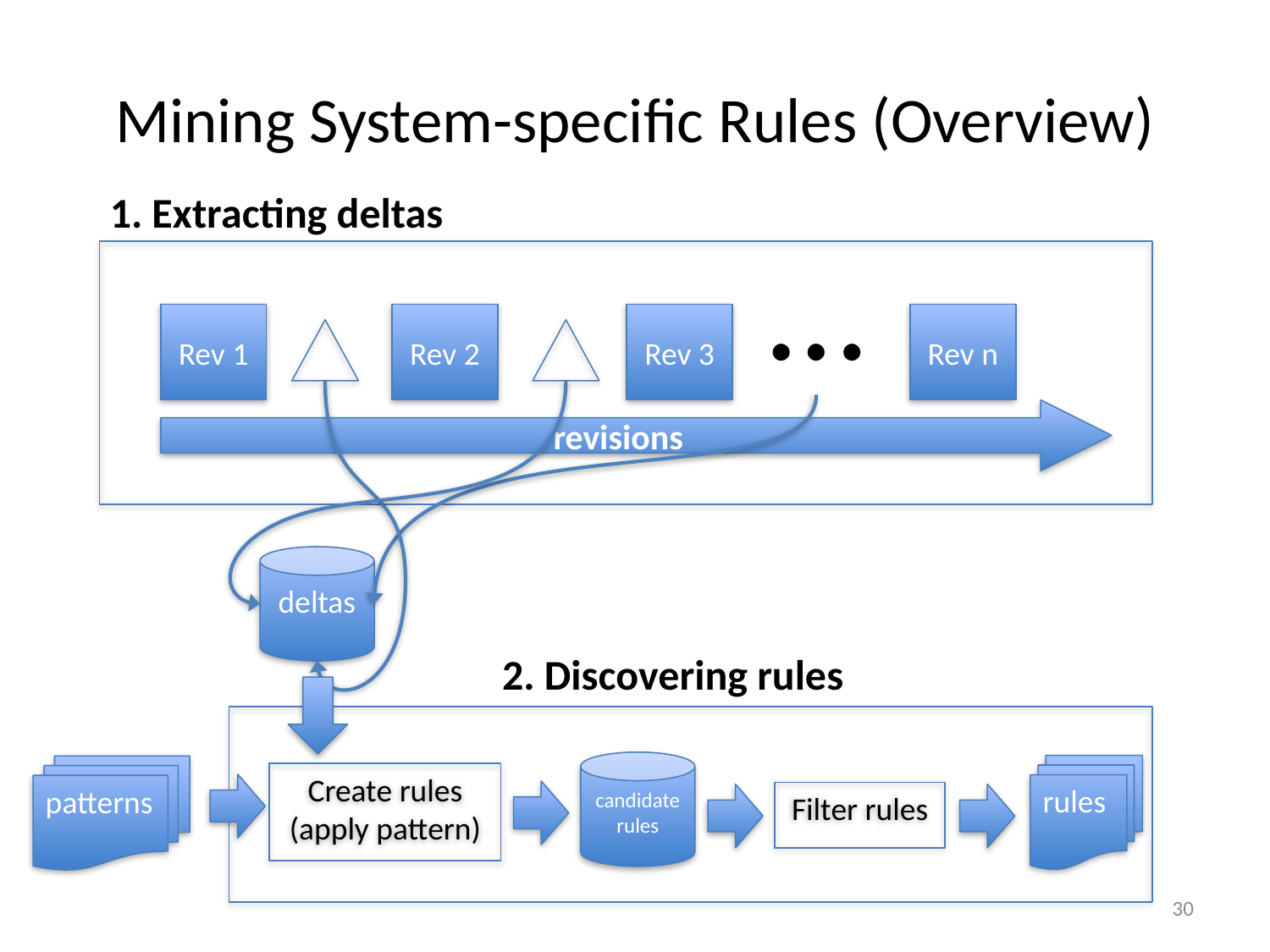

# Mining System-specific Rules (Overview)
1. Extracting deltas
…

Rev 1
Rev 2
Rev 3
Rev n

revisions
deltas
2. Discovering rules

candidate rules
rules
patterns
Create rules
(apply pattern)

Filter rules

30